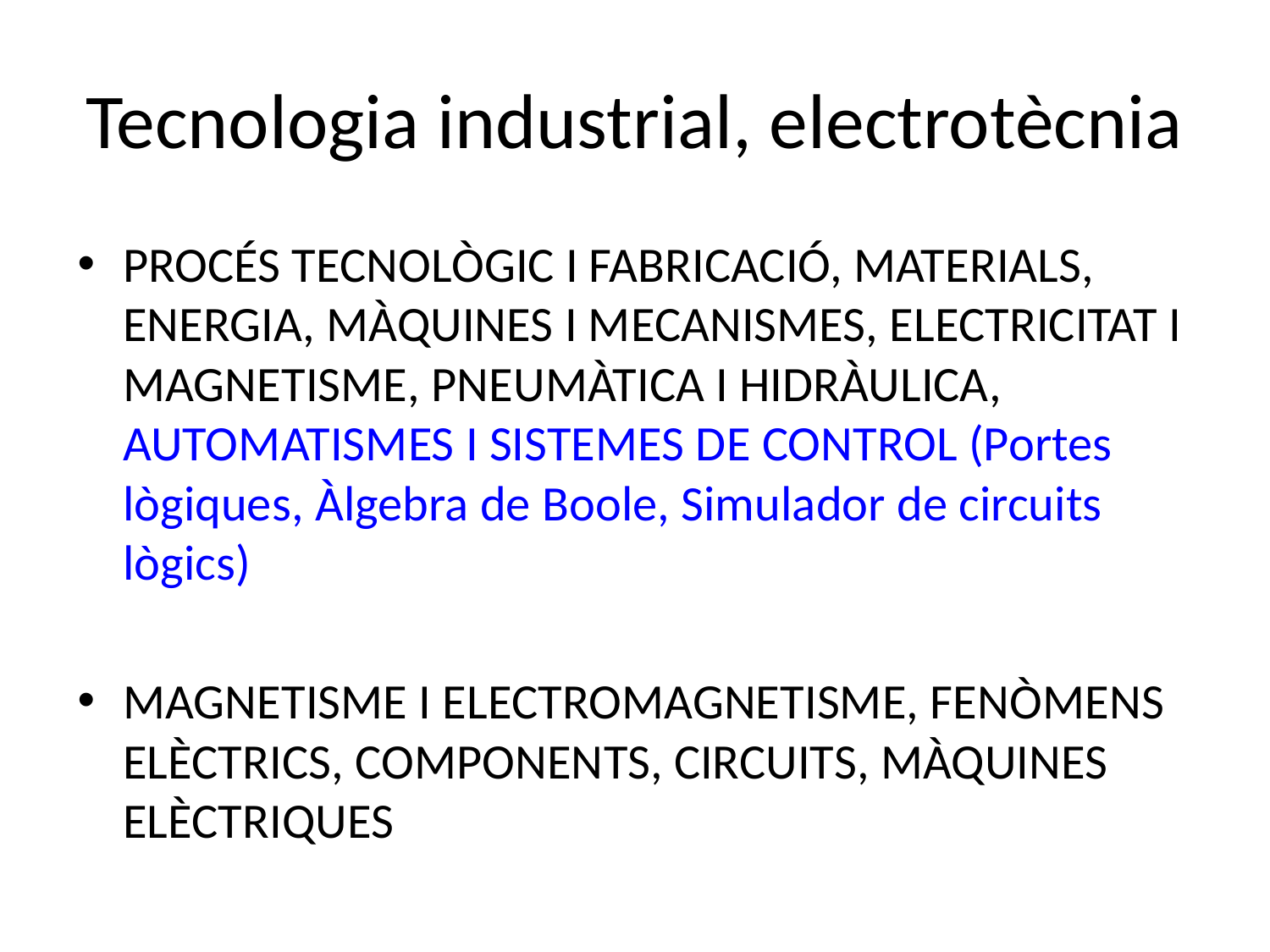

# Tecnologia industrial, electrotècnia
PROCÉS TECNOLÒGIC I FABRICACIÓ, MATERIALS, ENERGIA, MÀQUINES I MECANISMES, ELECTRICITAT I MAGNETISME, PNEUMÀTICA I HIDRÀULICA, AUTOMATISMES I SISTEMES DE CONTROL (Portes lògiques, Àlgebra de Boole, Simulador de circuits lògics)

MAGNETISME I ELECTROMAGNETISME, FENÒMENS ELÈCTRICS, COMPONENTS, CIRCUITS, MÀQUINES ELÈCTRIQUES